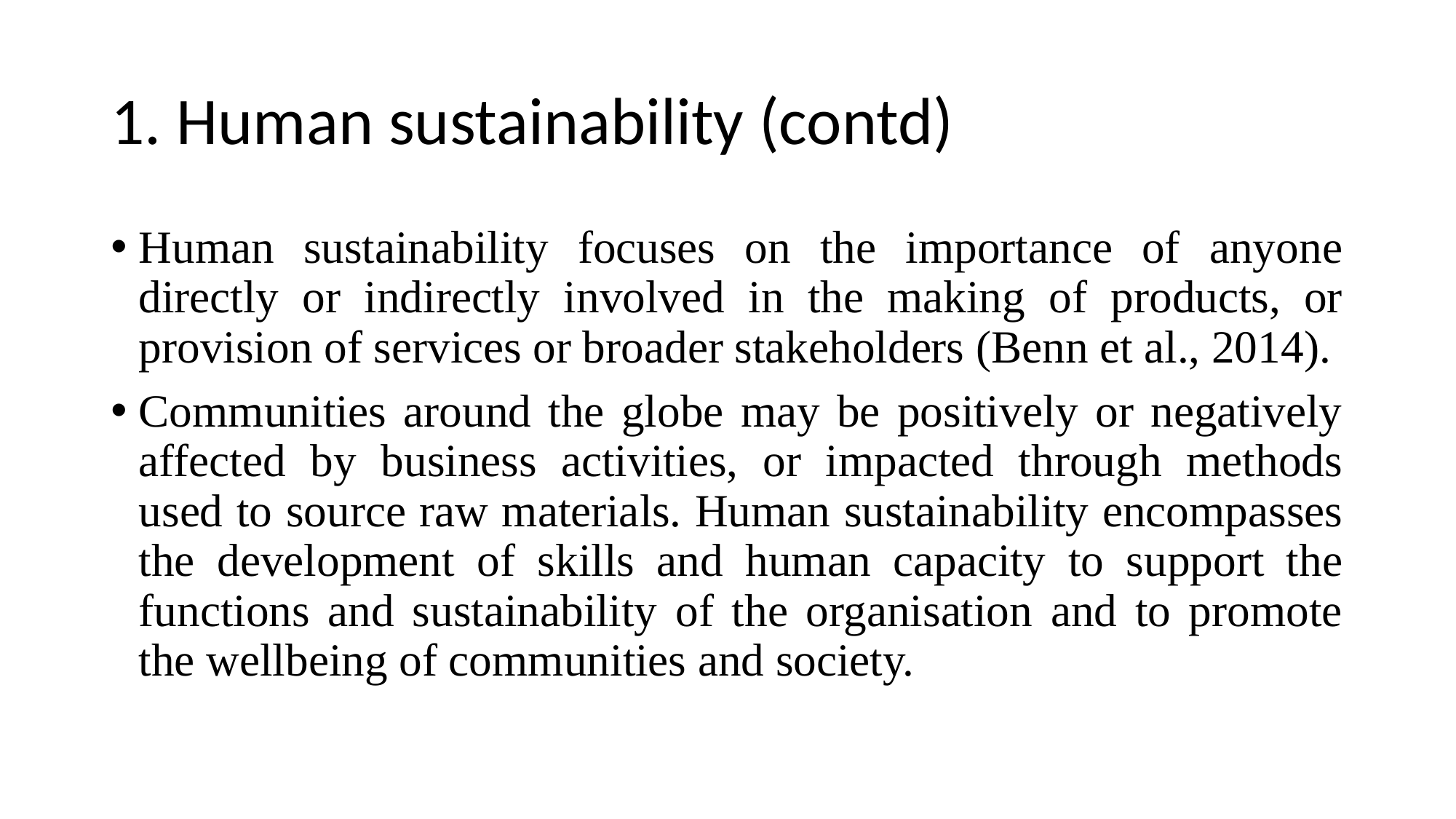

# 1. Human sustainability (contd)
Human sustainability focuses on the importance of anyone directly or indirectly involved in the making of products, or provision of services or broader stakeholders (Benn et al., 2014).
Communities around the globe may be positively or negatively affected by business activities, or impacted through methods used to source raw materials. Human sustainability encompasses the development of skills and human capacity to support the functions and sustainability of the organisation and to promote the wellbeing of communities and society.